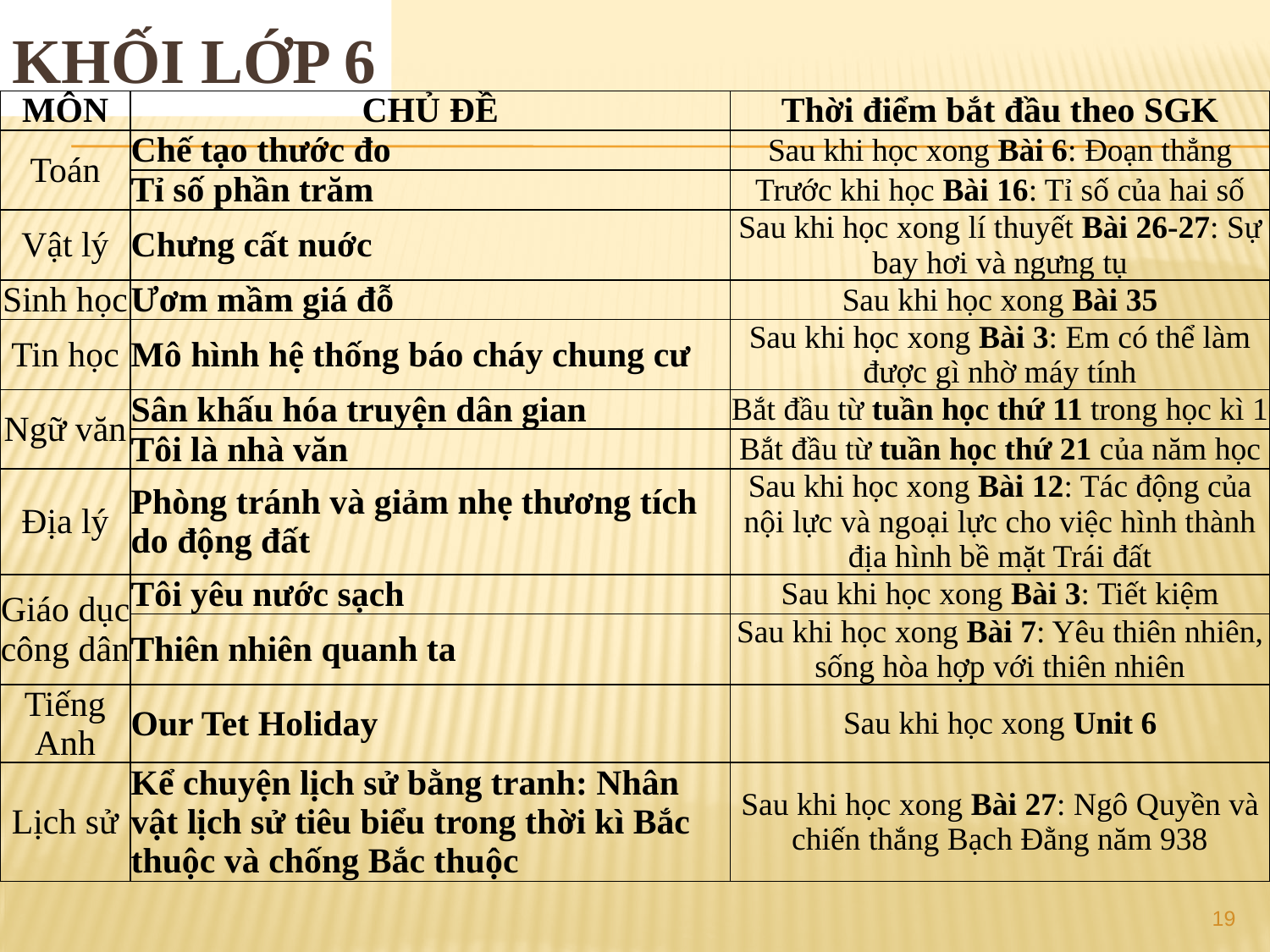

# KHỐI LỚP 6
| MÔN | CHỦ ĐỀ | Thời điểm bắt đầu theo SGK |
| --- | --- | --- |
| Toán | Chế tạo thước đo | Sau khi học xong Bài 6: Đoạn thẳng |
|  | Tỉ số phần trăm | Trước khi học Bài 16: Tỉ số của hai số |
| Vật lý | Chưng cất nuớc | Sau khi học xong lí thuyết Bài 26-27: Sự bay hơi và ngưng tụ |
| Sinh học | Ươm mầm giá đỗ | Sau khi học xong Bài 35 |
| Tin học | Mô hình hệ thống báo cháy chung cư | Sau khi học xong Bài 3: Em có thể làm được gì nhờ máy tính |
| Ngữ văn | Sân khấu hóa truyện dân gian | Bắt đầu từ tuần học thứ 11 trong học kì 1 |
|  | Tôi là nhà văn | Bắt đầu từ tuần học thứ 21 của năm học |
| Địa lý | Phòng tránh và giảm nhẹ thương tích do động đất | Sau khi học xong Bài 12: Tác động của nội lực và ngoại lực cho việc hình thành địa hình bề mặt Trái đất |
| Giáo dục công dân | Tôi yêu nước sạch | Sau khi học xong Bài 3: Tiết kiệm |
|  | Thiên nhiên quanh ta | Sau khi học xong Bài 7: Yêu thiên nhiên, sống hòa hợp với thiên nhiên |
| Tiếng Anh | Our Tet Holiday | Sau khi học xong Unit 6 |
| Lịch sử | Kể chuyện lịch sử bằng tranh: Nhân vật lịch sử tiêu biểu trong thời kì Bắc thuộc và chống Bắc thuộc | Sau khi học xong Bài 27: Ngô Quyền và chiến thắng Bạch Đằng năm 938 |
19